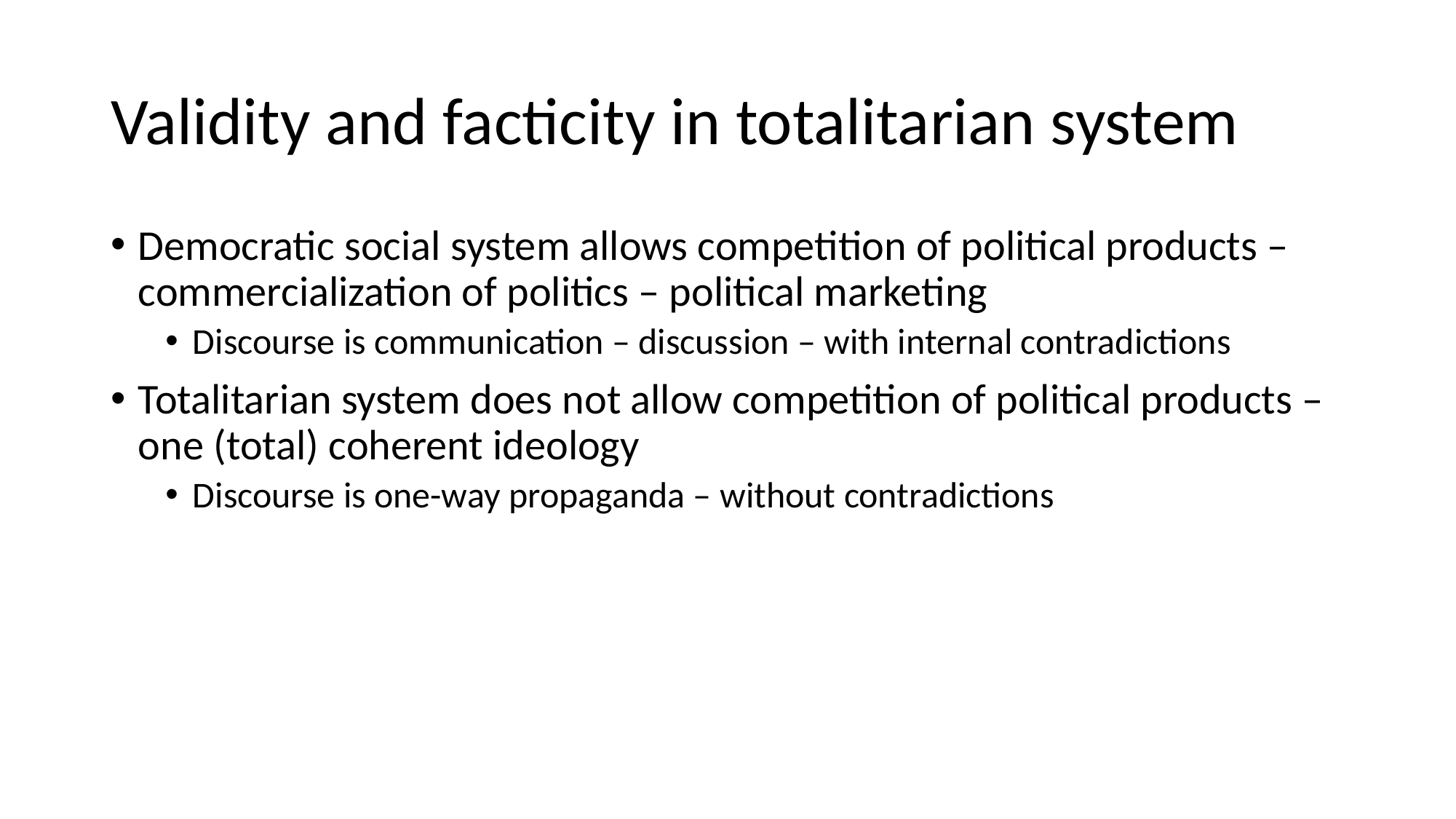

# Validity and facticity in totalitarian system
Democratic social system allows competition of political products – commercialization of politics – political marketing
Discourse is communication – discussion – with internal contradictions
Totalitarian system does not allow competition of political products – one (total) coherent ideology
Discourse is one-way propaganda – without contradictions